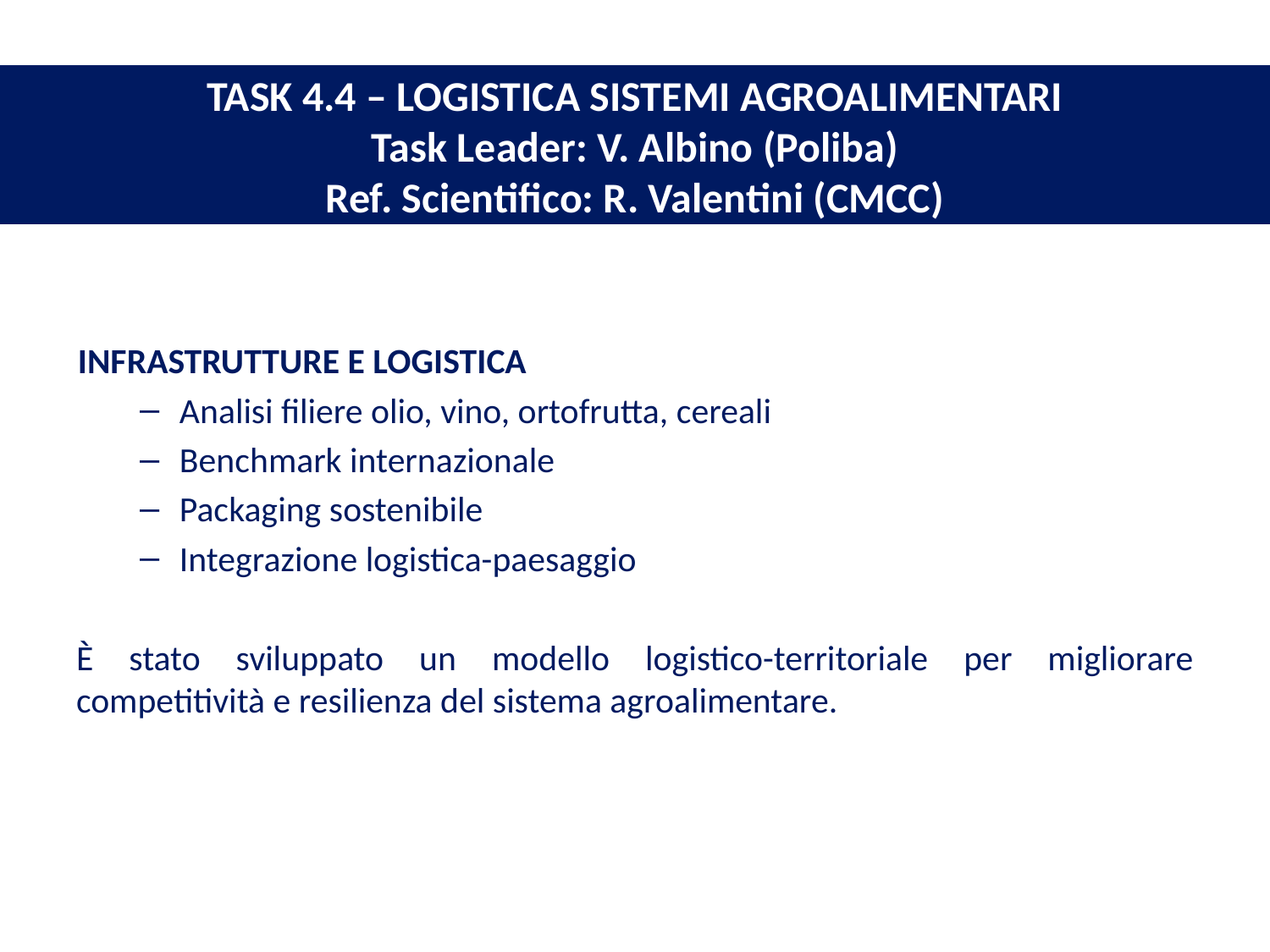

# TASK 4.4 – LOGISTICA SISTEMI AGROALIMENTARI Task Leader: V. Albino (Poliba) Ref. Scientifico: R. Valentini (CMCC)
INFRASTRUTTURE E LOGISTICA
Analisi filiere olio, vino, ortofrutta, cereali
Benchmark internazionale
Packaging sostenibile
Integrazione logistica-paesaggio

È stato sviluppato un modello logistico-territoriale per migliorare competitività e resilienza del sistema agroalimentare.